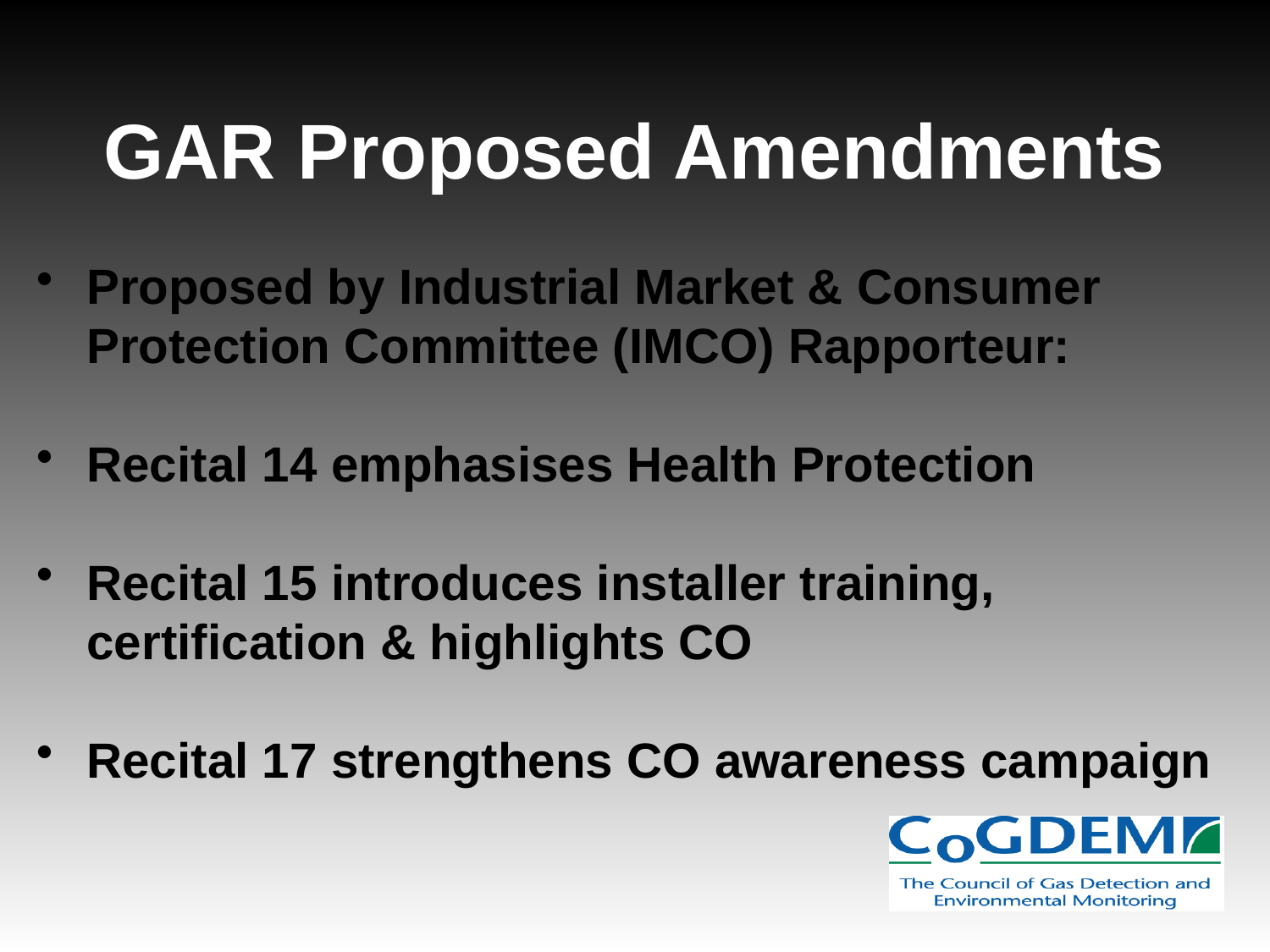

GAR Proposed Amendments
Proposed by Industrial Market & Consumer Protection Committee (IMCO) Rapporteur:
Recital 14 emphasises Health Protection
Recital 15 introduces installer training, certification & highlights CO
Recital 17 strengthens CO awareness campaign